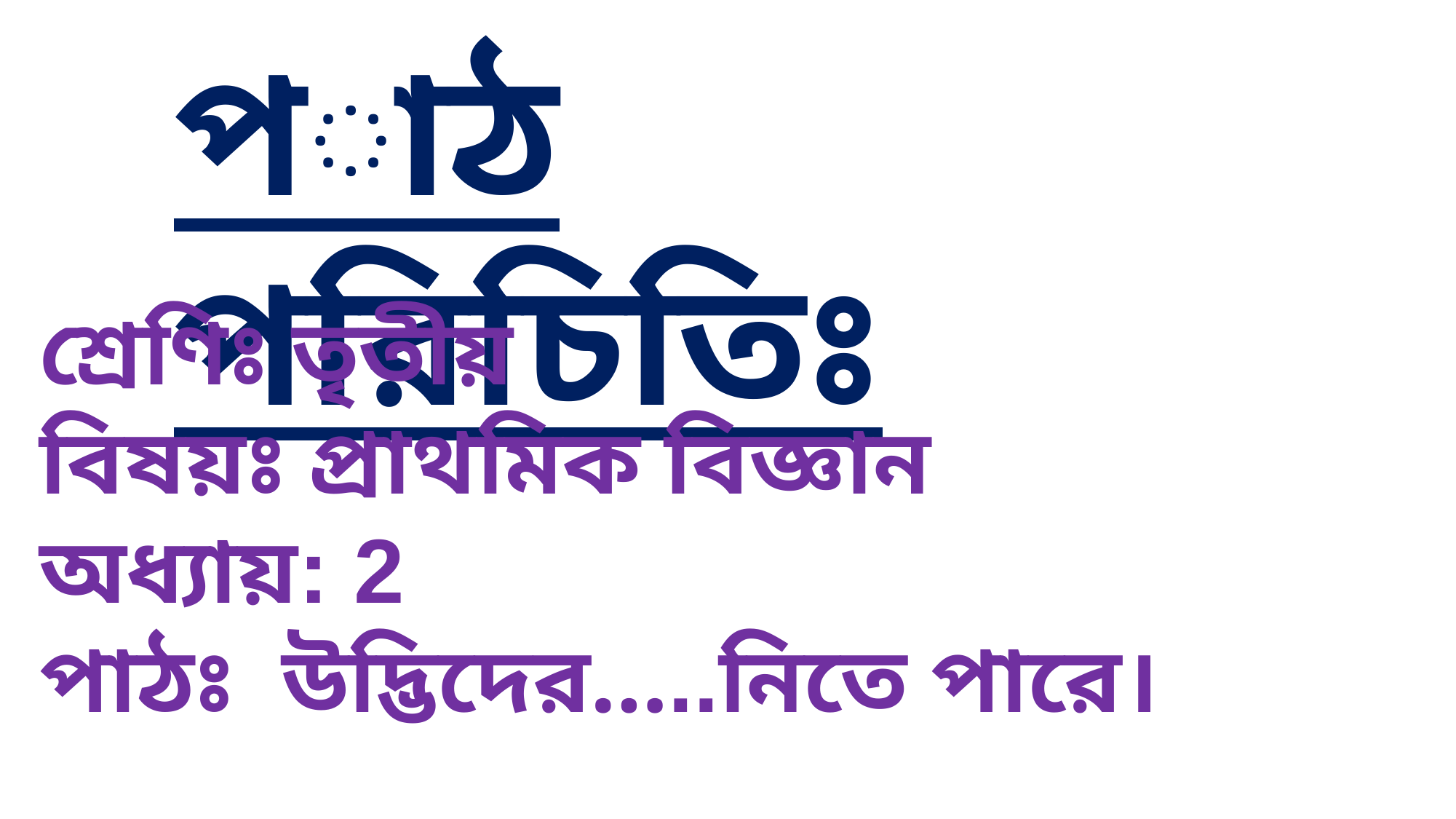

পাঠ পরিচিতিঃ
শ্রেণিঃ তৃতীয়
বিষয়ঃ প্রাথমিক বিজ্ঞান
অধ্যায়: 2
পাঠঃ  উদ্ভিদের…..নিতে পারে।